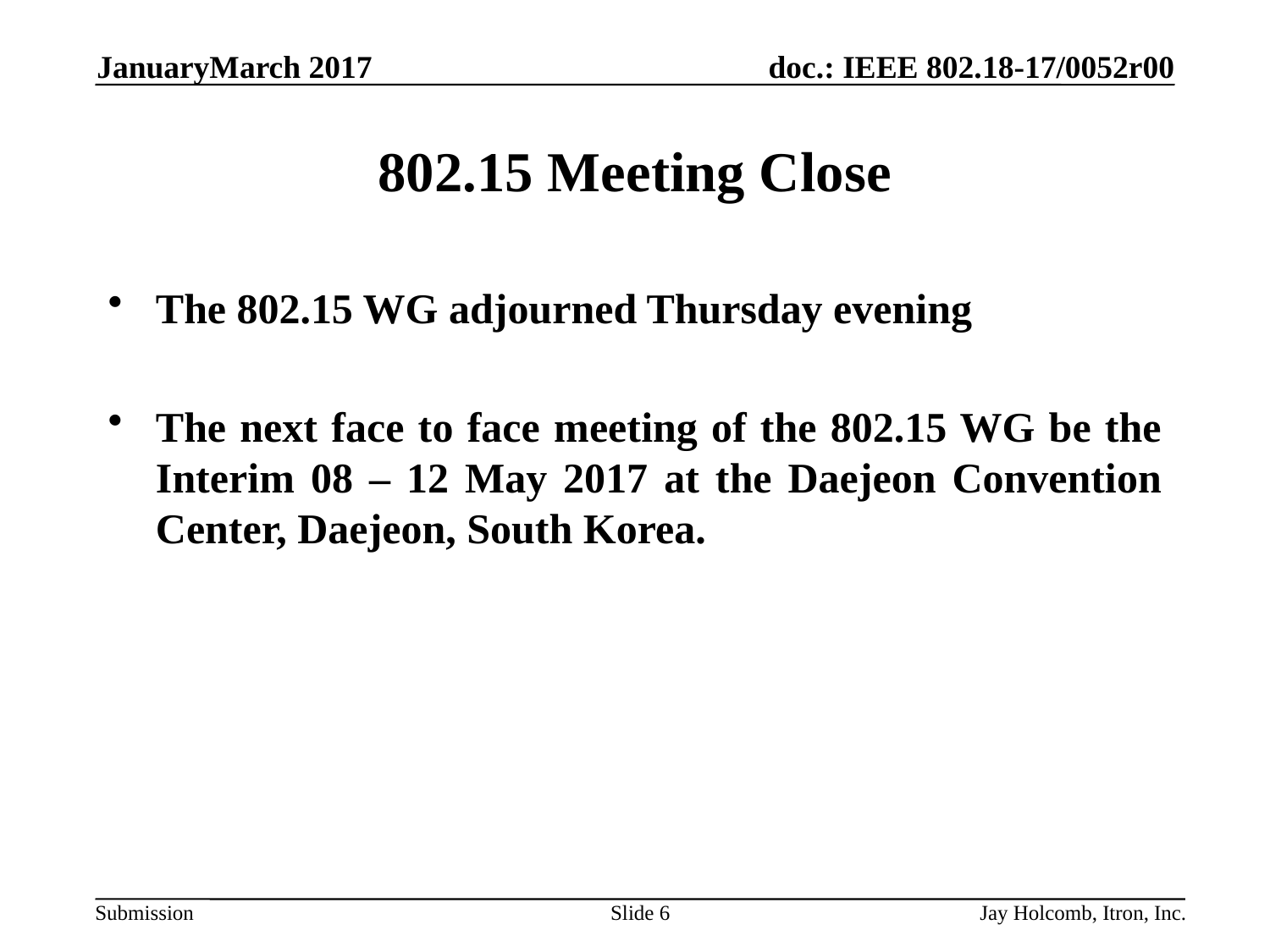

JanuaryMarch 2017
# 802.15 Meeting Close
The 802.15 WG adjourned Thursday evening

The next face to face meeting of the 802.15 WG be the Interim 08 – 12 May 2017 at the Daejeon Convention Center, Daejeon, South Korea.
Slide 6
Jay Holcomb, Itron, Inc.